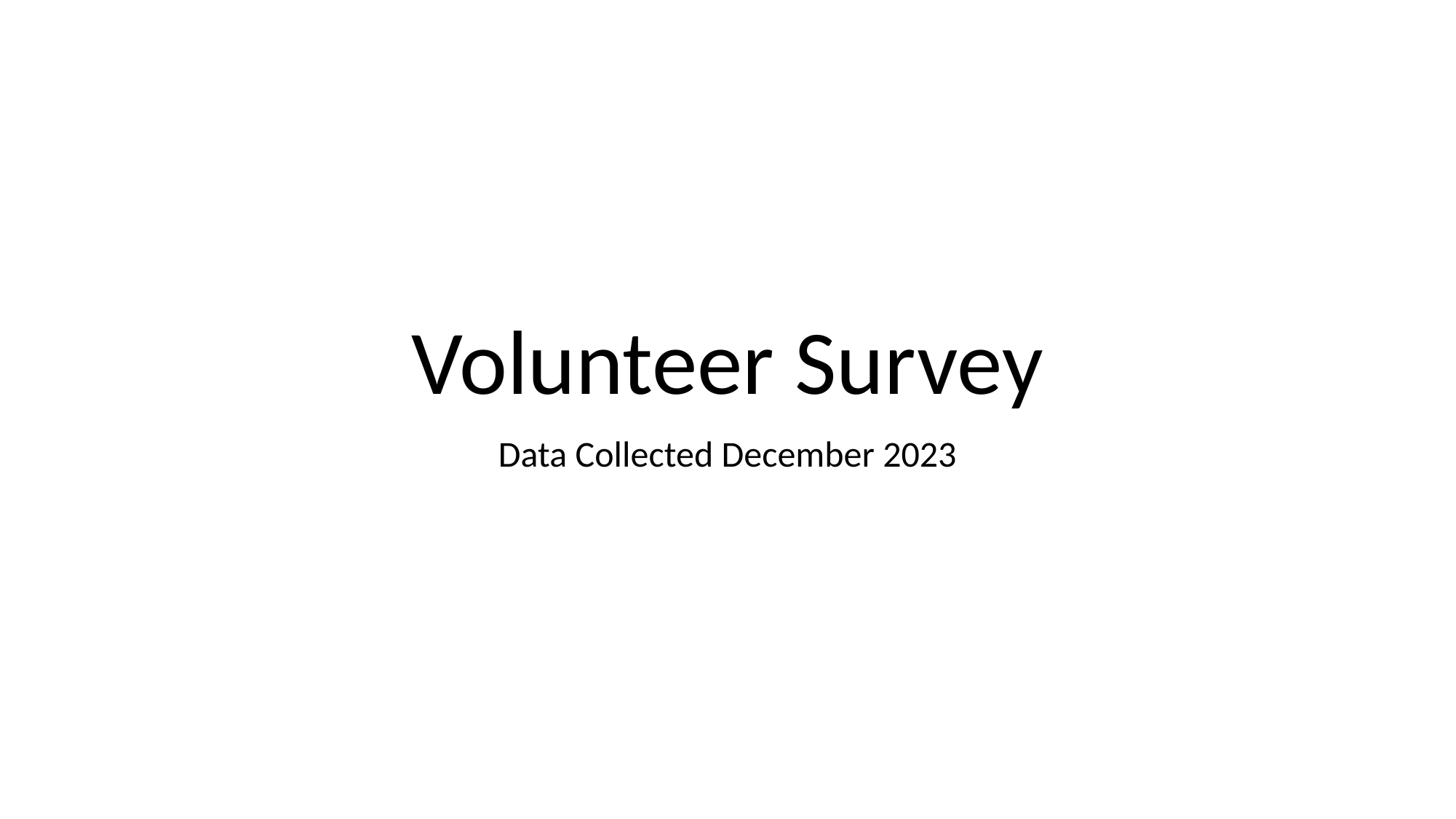

# Volunteer Survey
Data Collected December 2023